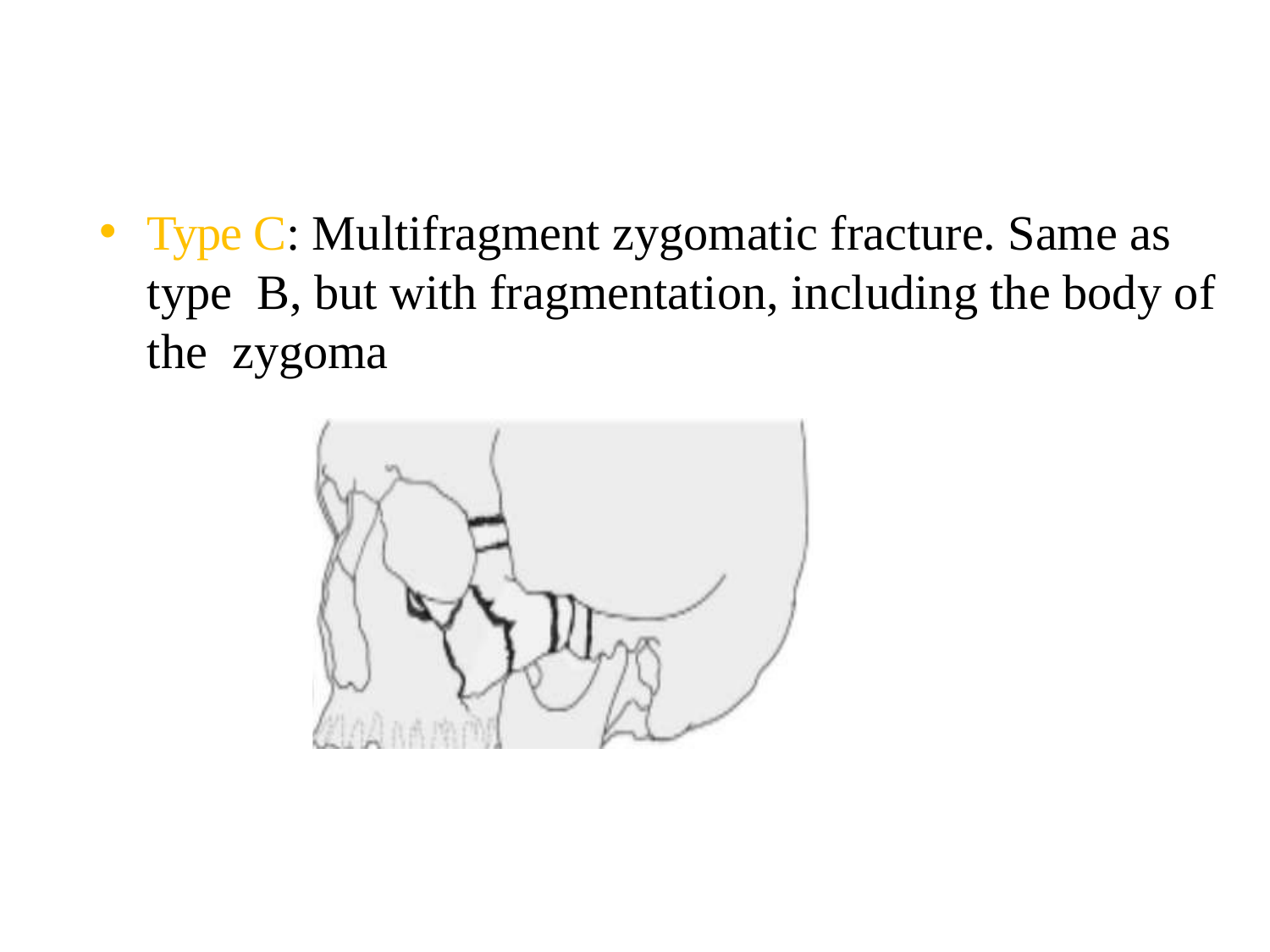

Type C: Multifragment zygomatic fracture. Same as type  B, but with fragmentation, including the body of the  zygoma